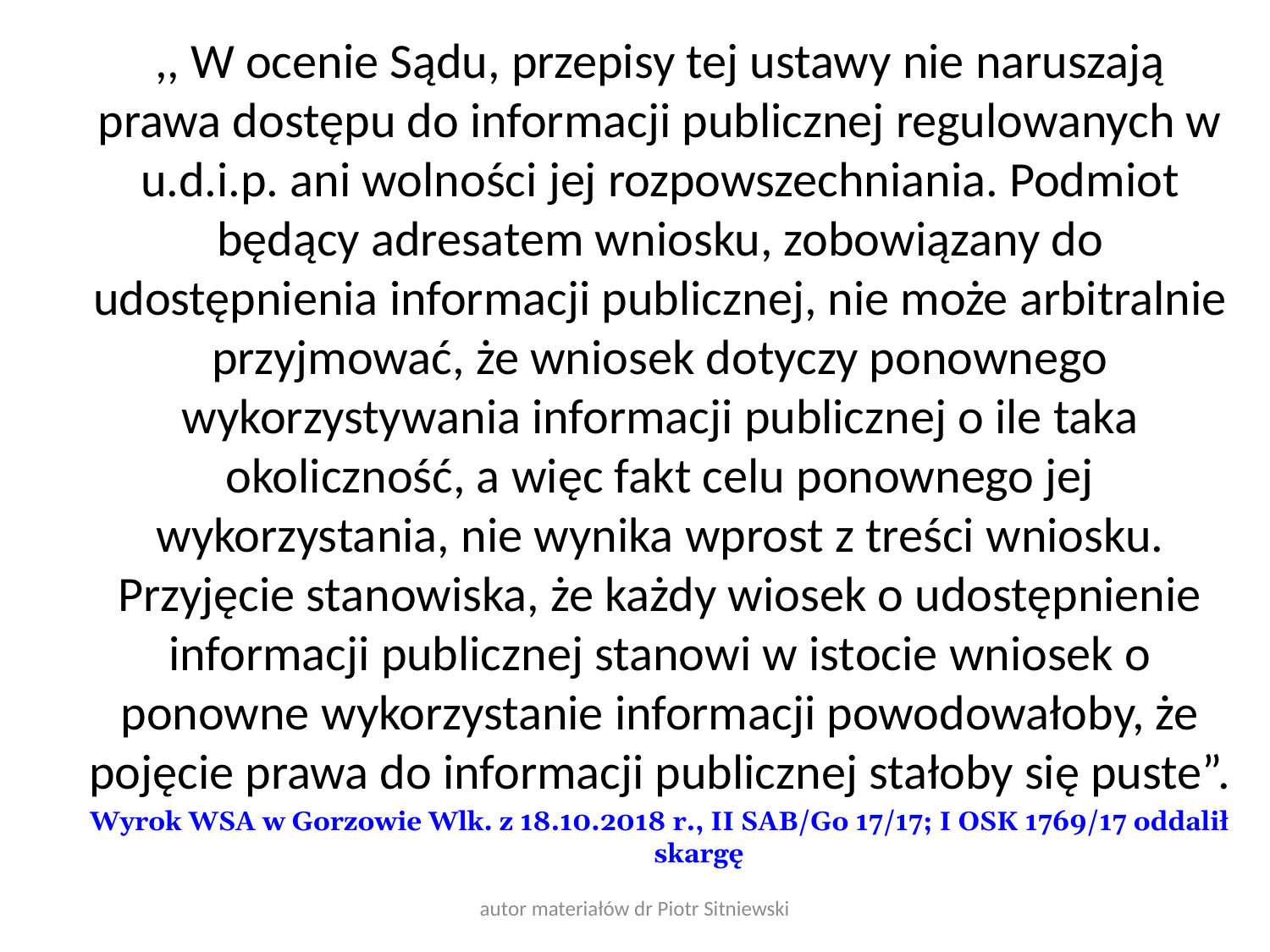

,, W ocenie Sądu, przepisy tej ustawy nie naruszają prawa dostępu do informacji publicznej regulowanych w u.d.i.p. ani wolności jej rozpowszechniania. Podmiot będący adresatem wniosku, zobowiązany do udostępnienia informacji publicznej, nie może arbitralnie przyjmować, że wniosek dotyczy ponownego wykorzystywania informacji publicznej o ile taka okoliczność, a więc fakt celu ponownego jej wykorzystania, nie wynika wprost z treści wniosku. Przyjęcie stanowiska, że każdy wiosek o udostępnienie informacji publicznej stanowi w istocie wniosek o ponowne wykorzystanie informacji powodowałoby, że pojęcie prawa do informacji publicznej stałoby się puste”.
Wyrok WSA w Gorzowie Wlk. z 18.10.2018 r., II SAB/Go 17/17; I OSK 1769/17 oddalił skargę
autor materiałów dr Piotr Sitniewski